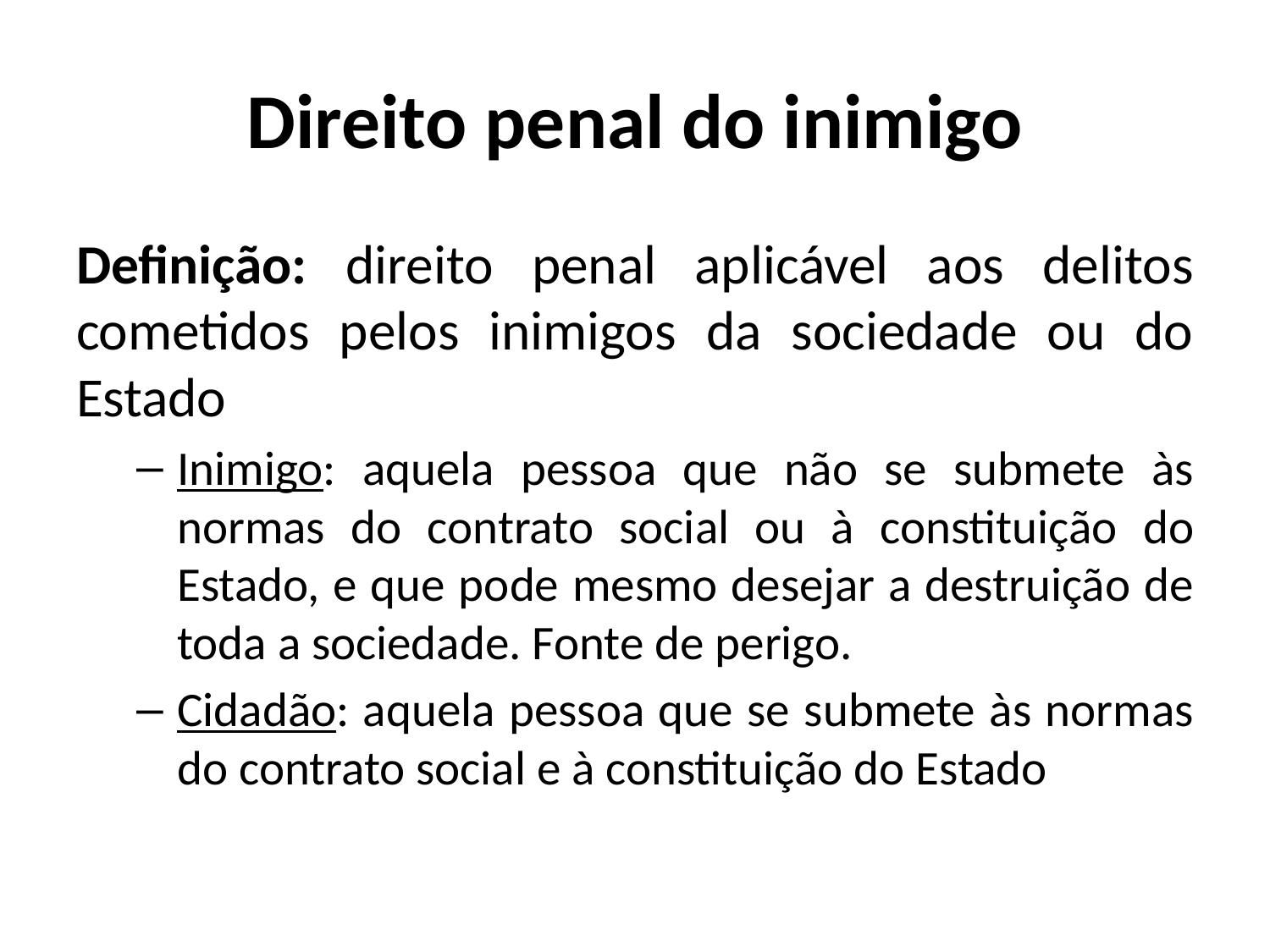

# Direito penal do inimigo
Definição: direito penal aplicável aos delitos cometidos pelos inimigos da sociedade ou do Estado
Inimigo: aquela pessoa que não se submete às normas do contrato social ou à constituição do Estado, e que pode mesmo desejar a destruição de toda a sociedade. Fonte de perigo.
Cidadão: aquela pessoa que se submete às normas do contrato social e à constituição do Estado